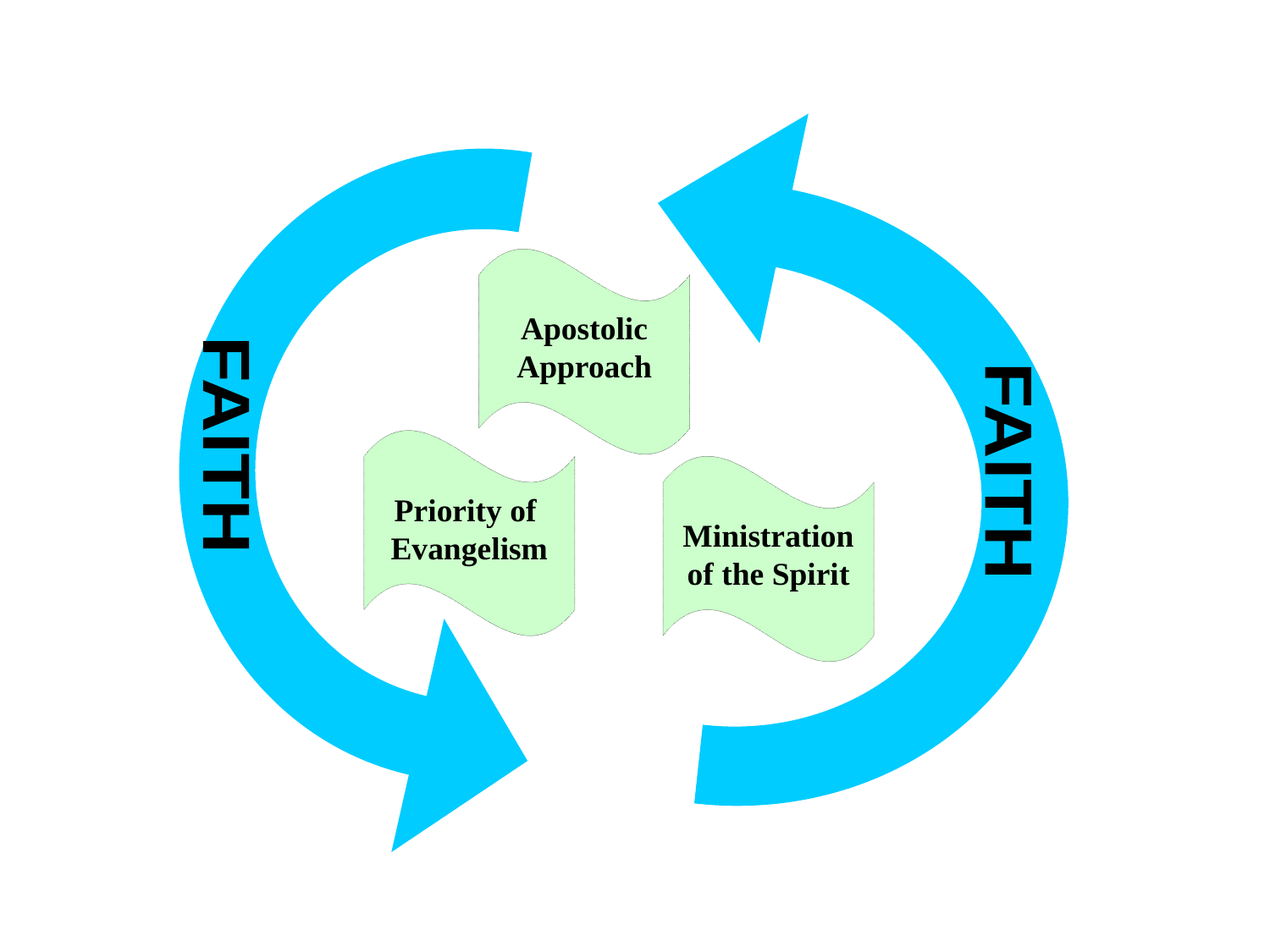

Apostolic Approach
Priority of  Evangelism
Ministration of the Spirit
FAITH
FAITH